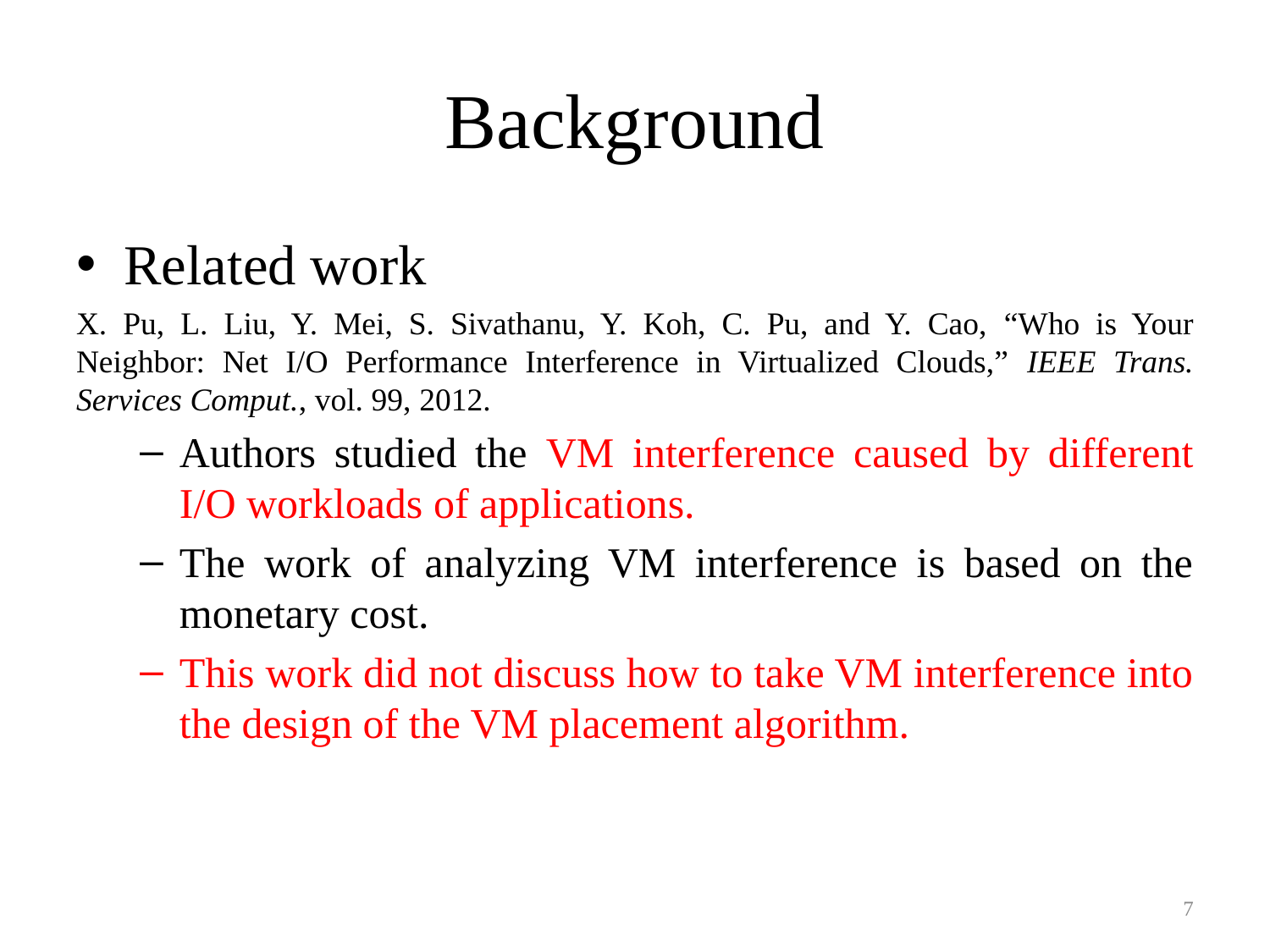

# Background
Related work
X. Pu, L. Liu, Y. Mei, S. Sivathanu, Y. Koh, C. Pu, and Y. Cao, “Who is Your Neighbor: Net I/O Performance Interference in Virtualized Clouds,” IEEE Trans. Services Comput., vol. 99, 2012.
Authors studied the VM interference caused by different I/O workloads of applications.
The work of analyzing VM interference is based on the monetary cost.
This work did not discuss how to take VM interference into the design of the VM placement algorithm.
7